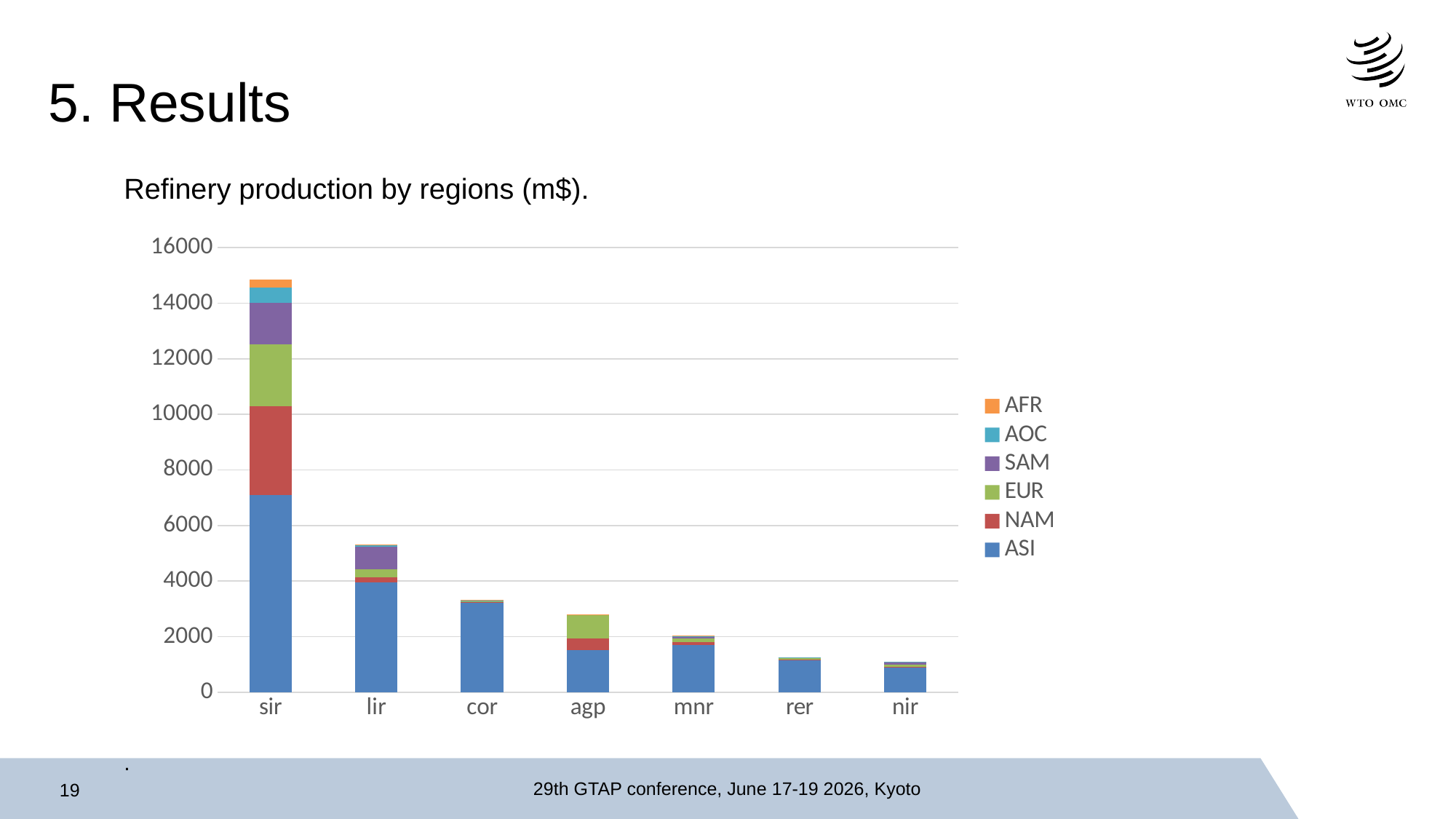

# 5. Results
Refinery production by regions (m$).

.

### Chart

| Category | ASI | NAM | EUR | SAM | AOC | AFR |
|---|---|---|---|---|---|---|
| sir | 7082.603289450729 | 3211.49248299408 | 2227.653108386275 | 1501.363323533018 | 530.8368134578277 | 302.6755667890478 |
| lir | 3961.432158534367 | 178.3193428507256 | 272.9529789029514 | 831.1632139349277 | 31.60254051825023 | 27.87276838641102 |
| cor | 3236.0663210597 | 8.222957852615869 | 33.68412569350694 | 15.5334375924453 | 5.960817805722615 | 24.09359894262376 |
| agp | 1515.303014424722 | 421.947680771285 | 844.420872434435 | 9.676640389146277 | 0.2794385714513701 | 3.540719314614031 |
| mnr | 1690.607143265368 | 112.2493284833982 | 128.870790792153 | 66.39500888134837 | 6.279668216793511 | 47.02551932969146 |
| rer | 1161.642518531039 | 3.826398469633392 | 75.96741970929278 | 0.0605127912460343 | 7.571536966994437 | 0.54403725953619 |
| nir | 918.9989140421291 | 6.121929500630888 | 57.62009909188146 | 97.81692823636256 | 8.711003761220432 | 0.4452310200783005 |
29th GTAP conference, June 17-19 2026, Kyoto
19